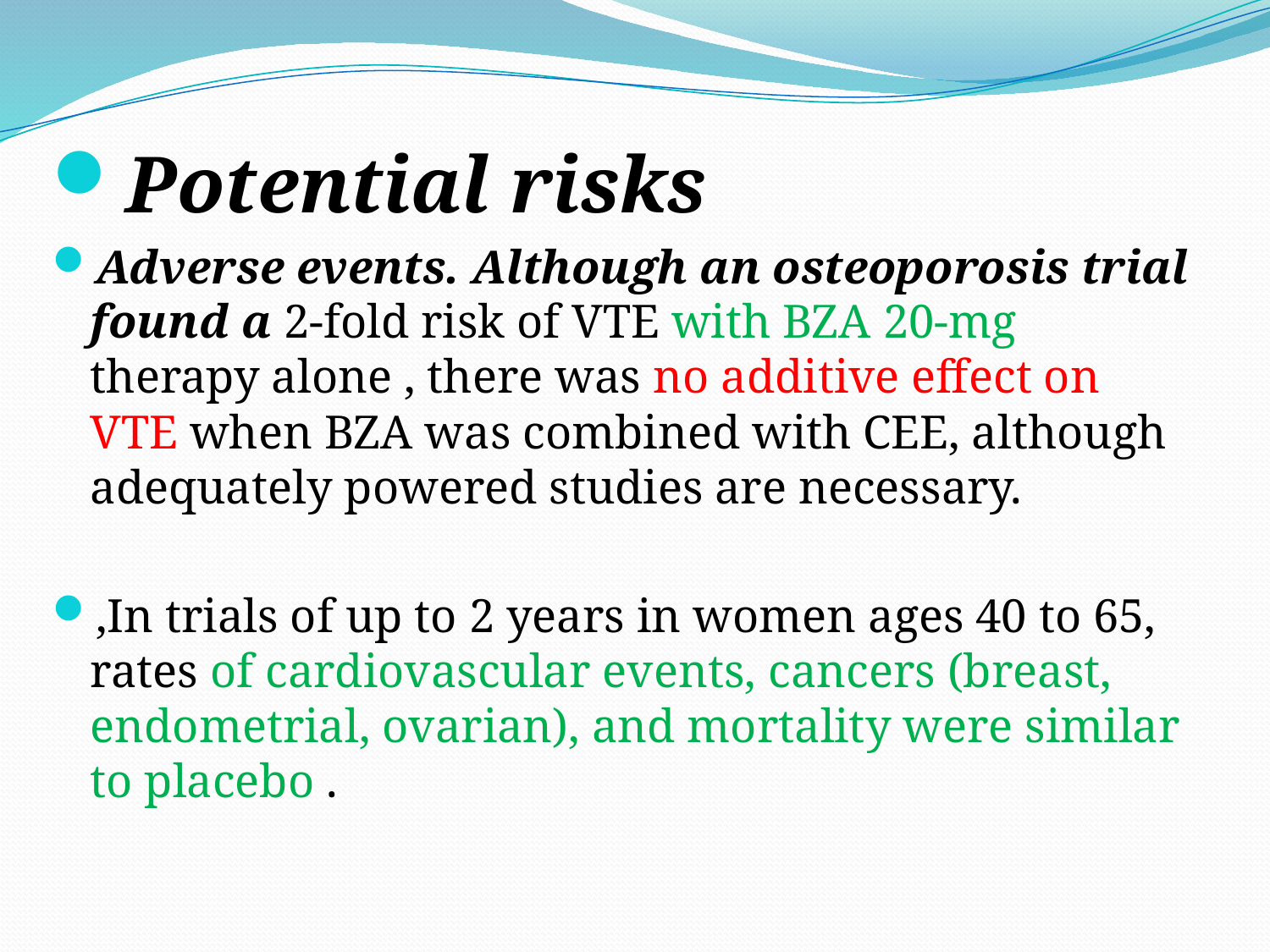

Potential risks
Adverse events. Although an osteoporosis trial found a 2-fold risk of VTE with BZA 20-mg therapy alone , there was no additive effect on VTE when BZA was combined with CEE, although adequately powered studies are necessary.

,In trials of up to 2 years in women ages 40 to 65, rates of cardiovascular events, cancers (breast, endometrial, ovarian), and mortality were similar to placebo .